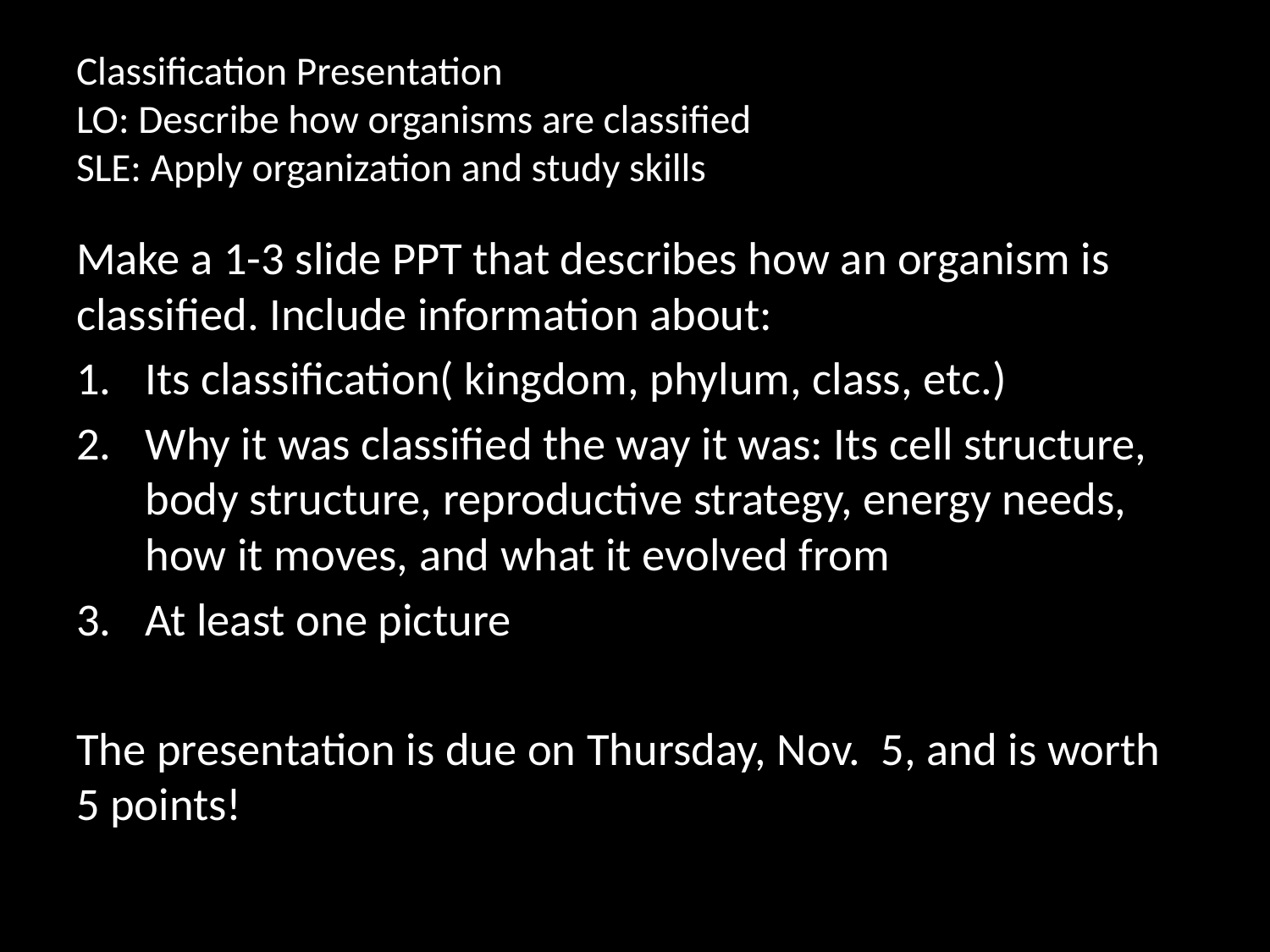

# Classification Presentation LO: Describe how organisms are classified SLE: Apply organization and study skills
Make a 1-3 slide PPT that describes how an organism is classified. Include information about:
Its classification( kingdom, phylum, class, etc.)
Why it was classified the way it was: Its cell structure, body structure, reproductive strategy, energy needs, how it moves, and what it evolved from
At least one picture

The presentation is due on Thursday, Nov.  5, and is worth 5 points!